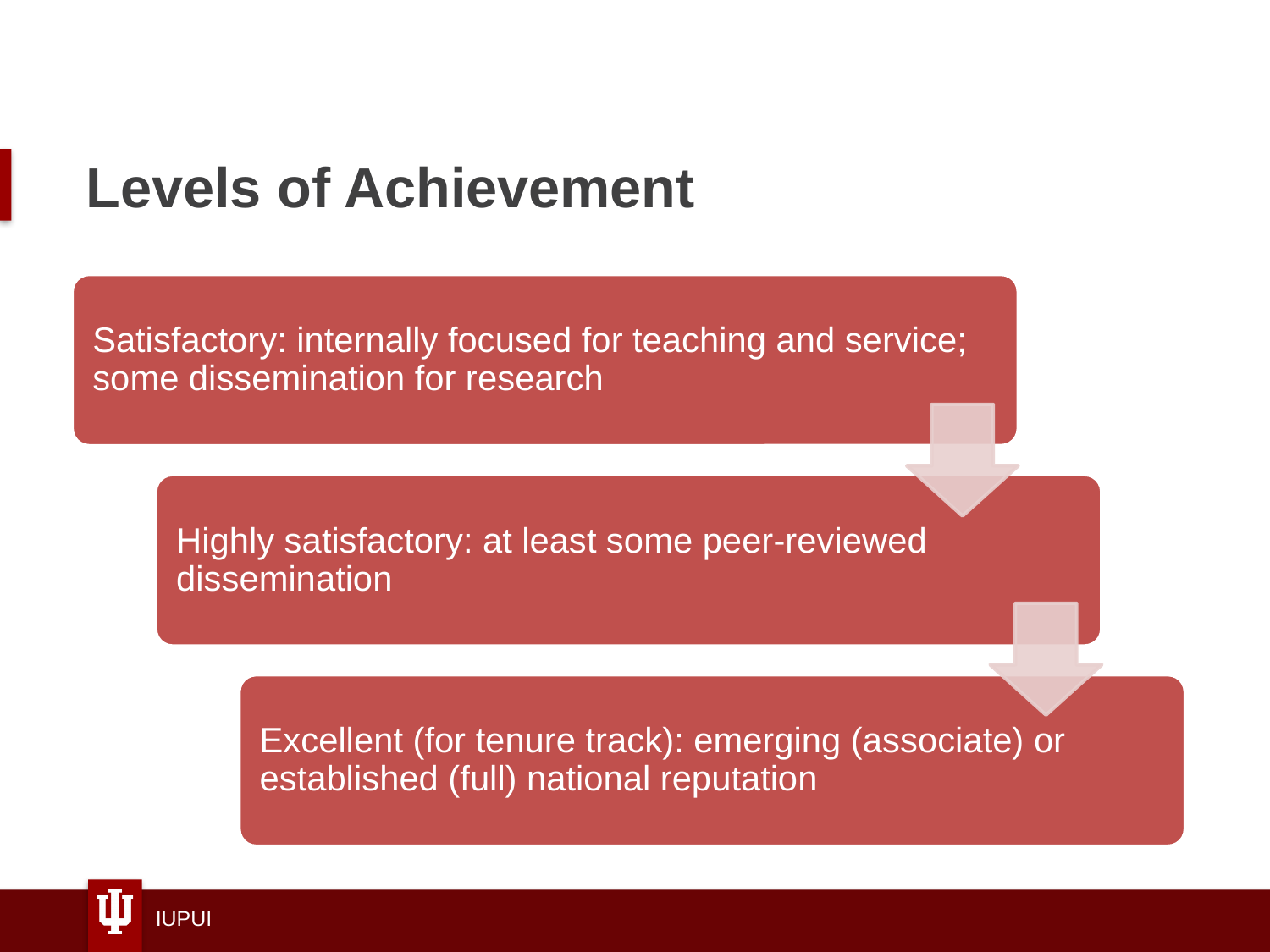

# Levels of Achievement
Satisfactory: internally focused for teaching and service; some dissemination for research
Highly satisfactory: at least some peer-reviewed dissemination
Excellent (for tenure track): emerging (associate) or established (full) national reputation